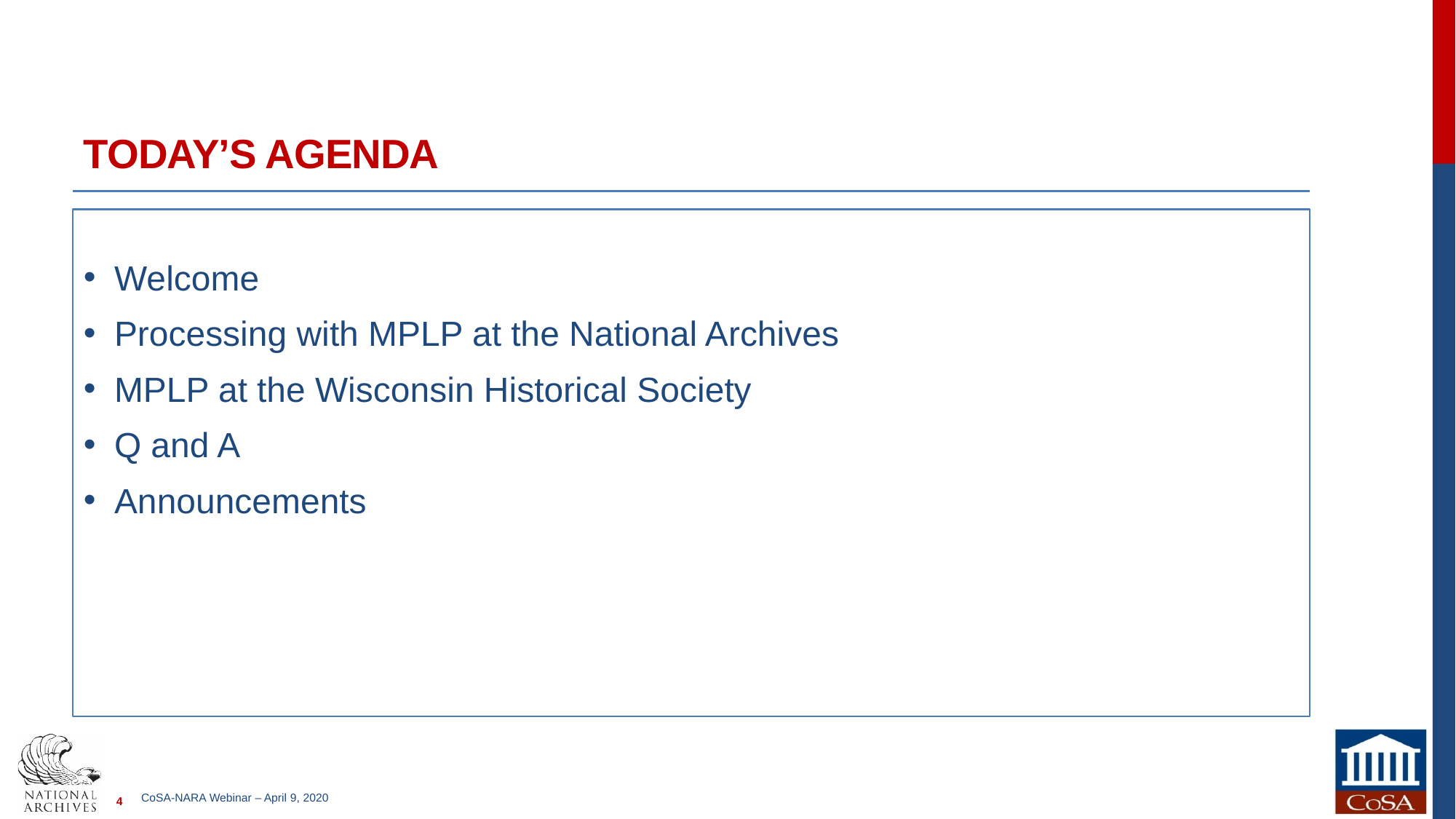

# Today’s agenda

Welcome
Processing with MPLP at the National Archives
MPLP at the Wisconsin Historical Society
Q and A
Announcements

4
CoSA-NARA Webinar – April 9, 2020